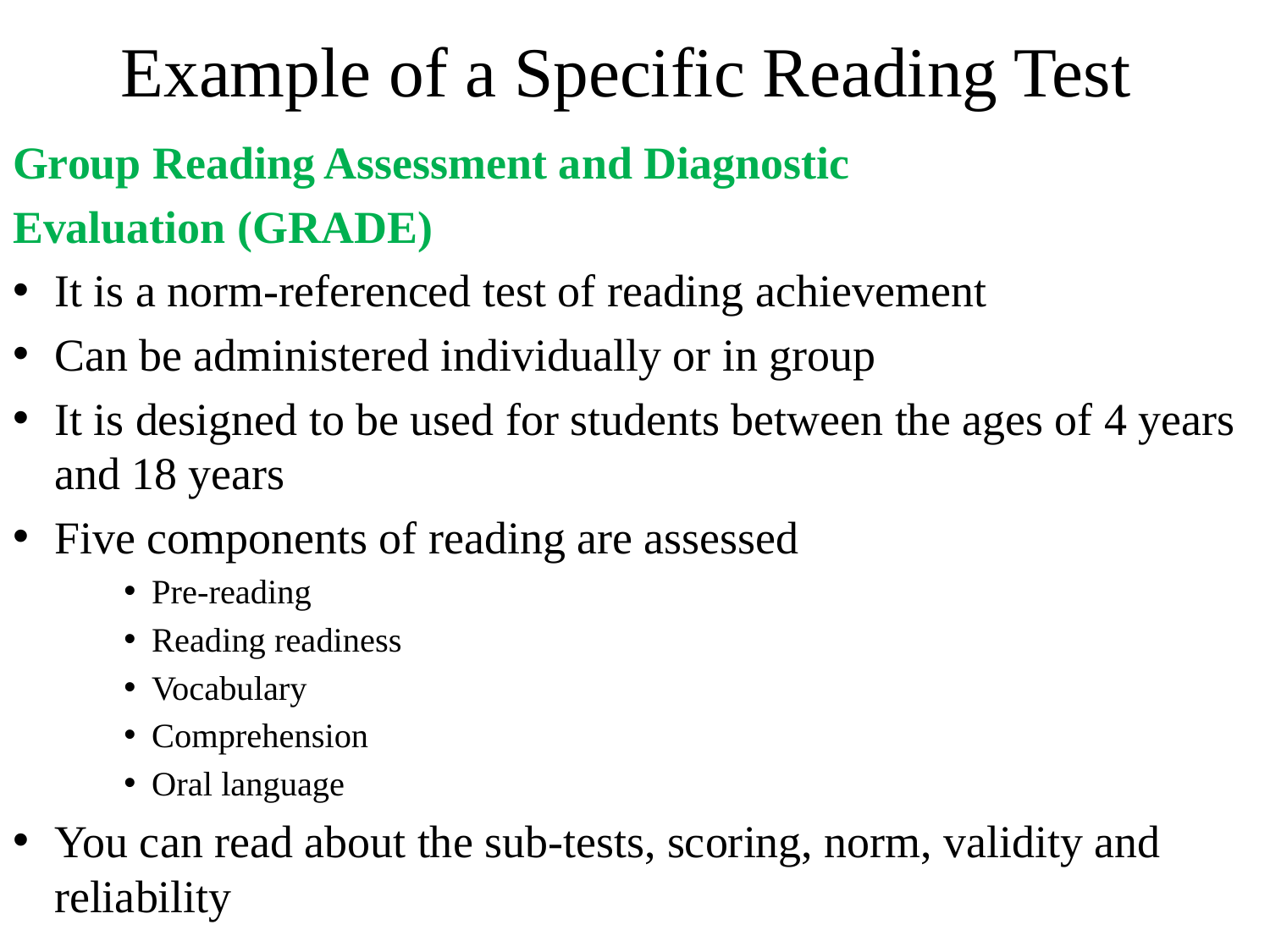

# Example of a Specific Reading Test
Group Reading Assessment and Diagnostic
Evaluation (GRADE)
It is a norm-referenced test of reading achievement
Can be administered individually or in group
It is designed to be used for students between the ages of 4 years and 18 years
Five components of reading are assessed
Pre-reading
Reading readiness
Vocabulary
Comprehension
Oral language
You can read about the sub-tests, scoring, norm, validity and reliability